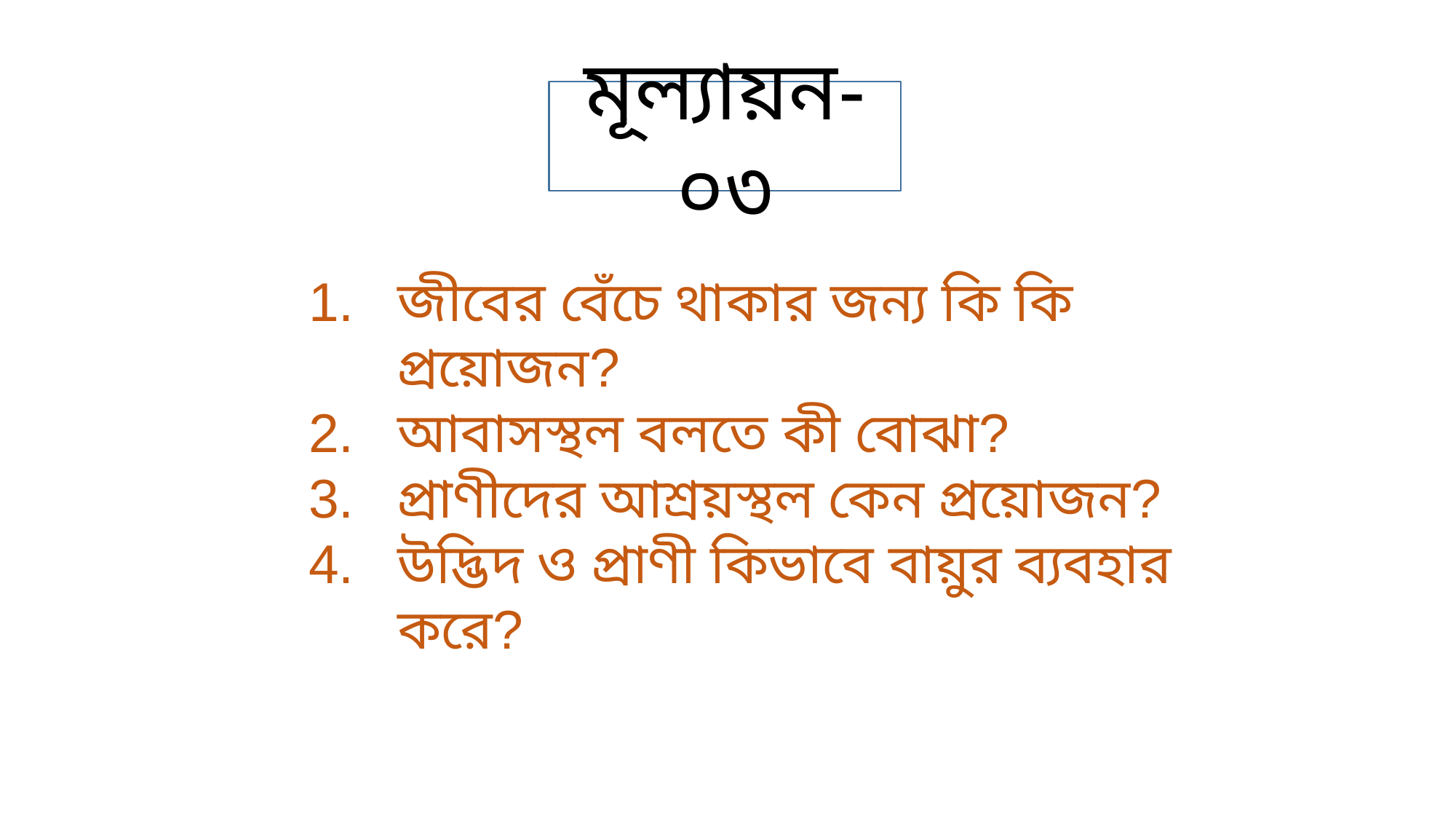

জীবের বেঁচে থাকার জন্য কি কি প্রয়োজন?
আবাসস্থল বলতে কী বোঝা?
প্রাণীদের আশ্রয়স্থল কেন প্রয়োজন?
উদ্ভিদ ও প্রাণী কিভাবে বায়ুর ব্যবহার করে?

মূল্যায়ন-০৩